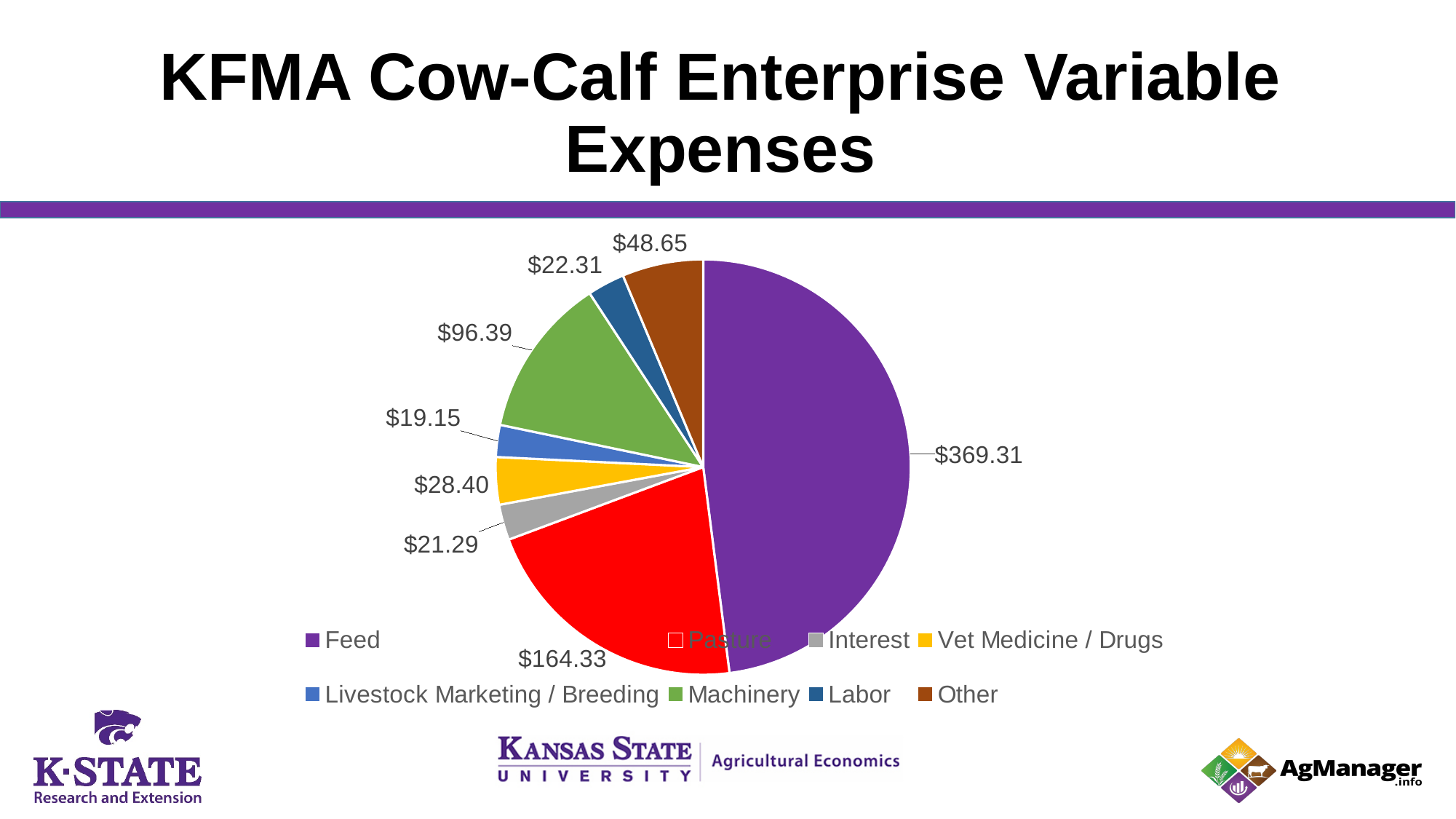

# KFMA Cow-Calf Enterprise Variable Expenses

### Chart

| Category |  |
|---|---|
| Feed | 369.3058569222223 |
| Pasture | 164.32727677116662 |
| Interest | 21.2939682782 |
| Vet Medicine / Drugs | 28.403360515781948 |
| Livestock Marketing / Breeding | 19.151349111536113 |
| Machinery | 96.39396650854165 |
| Labor | 22.30908732475417 |
| Other | 48.64986312805555 |